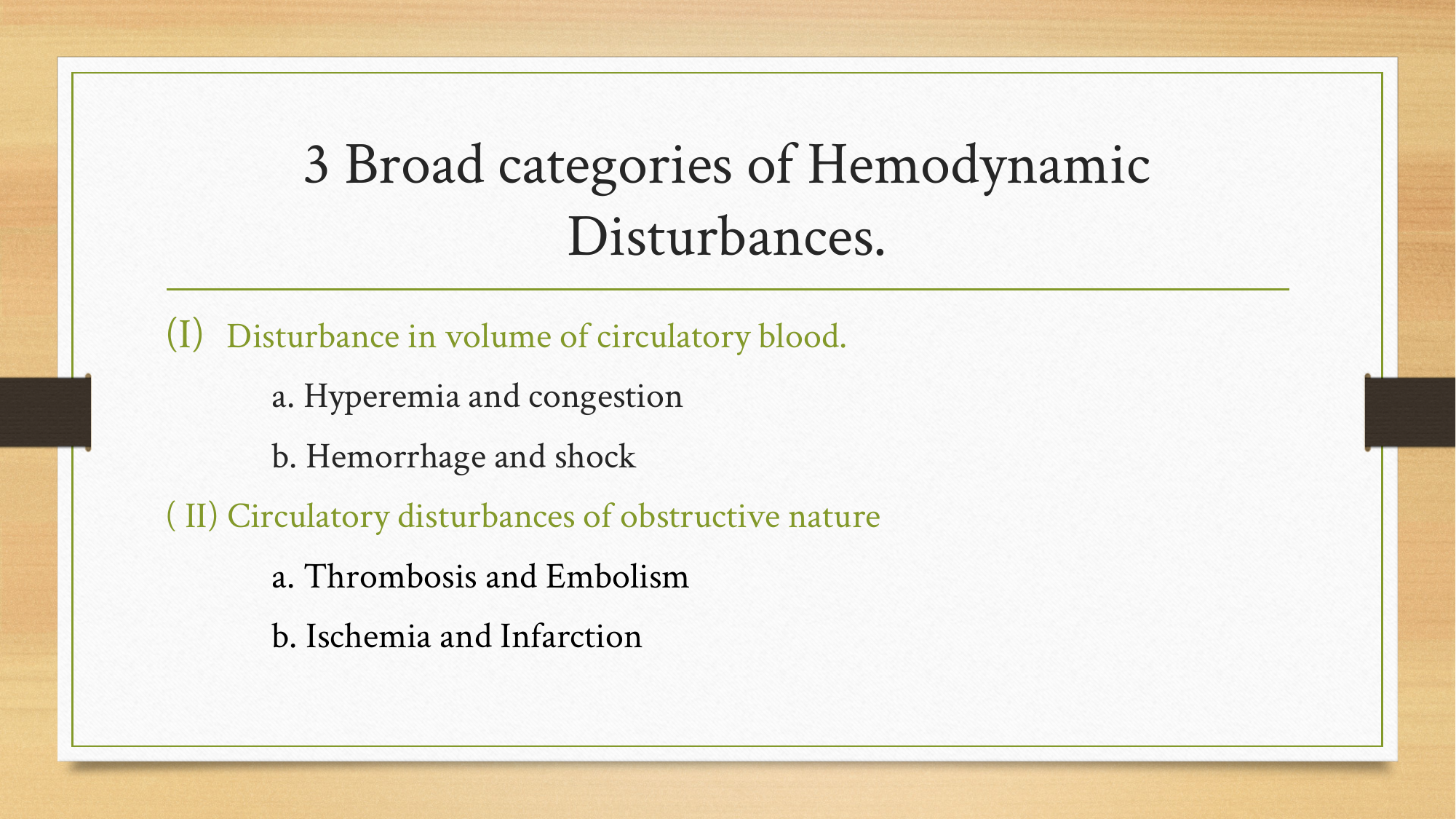

# 3 Broad categories of Hemodynamic Disturbances.
Disturbance in volume of circulatory blood.
             a. Hyperemia and congestion
             b. Hemorrhage and shock
( II) Circulatory disturbances of obstructive nature
             a. Thrombosis and Embolism
             b. Ischemia and Infarction